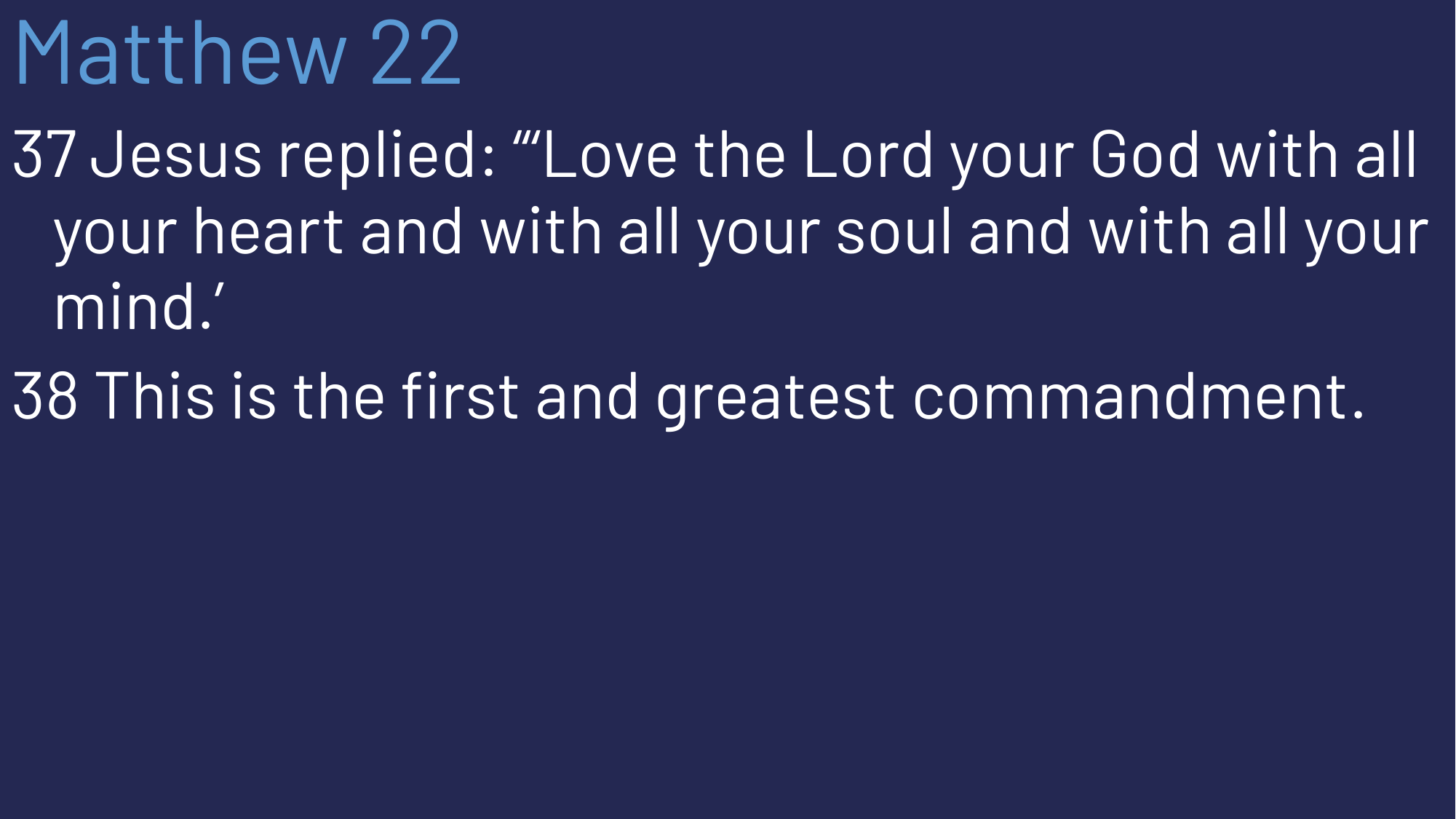

Matthew 22
37 Jesus replied: “‘Love the Lord your God with all your heart and with all your soul and with all your mind.’
38 This is the first and greatest commandment.